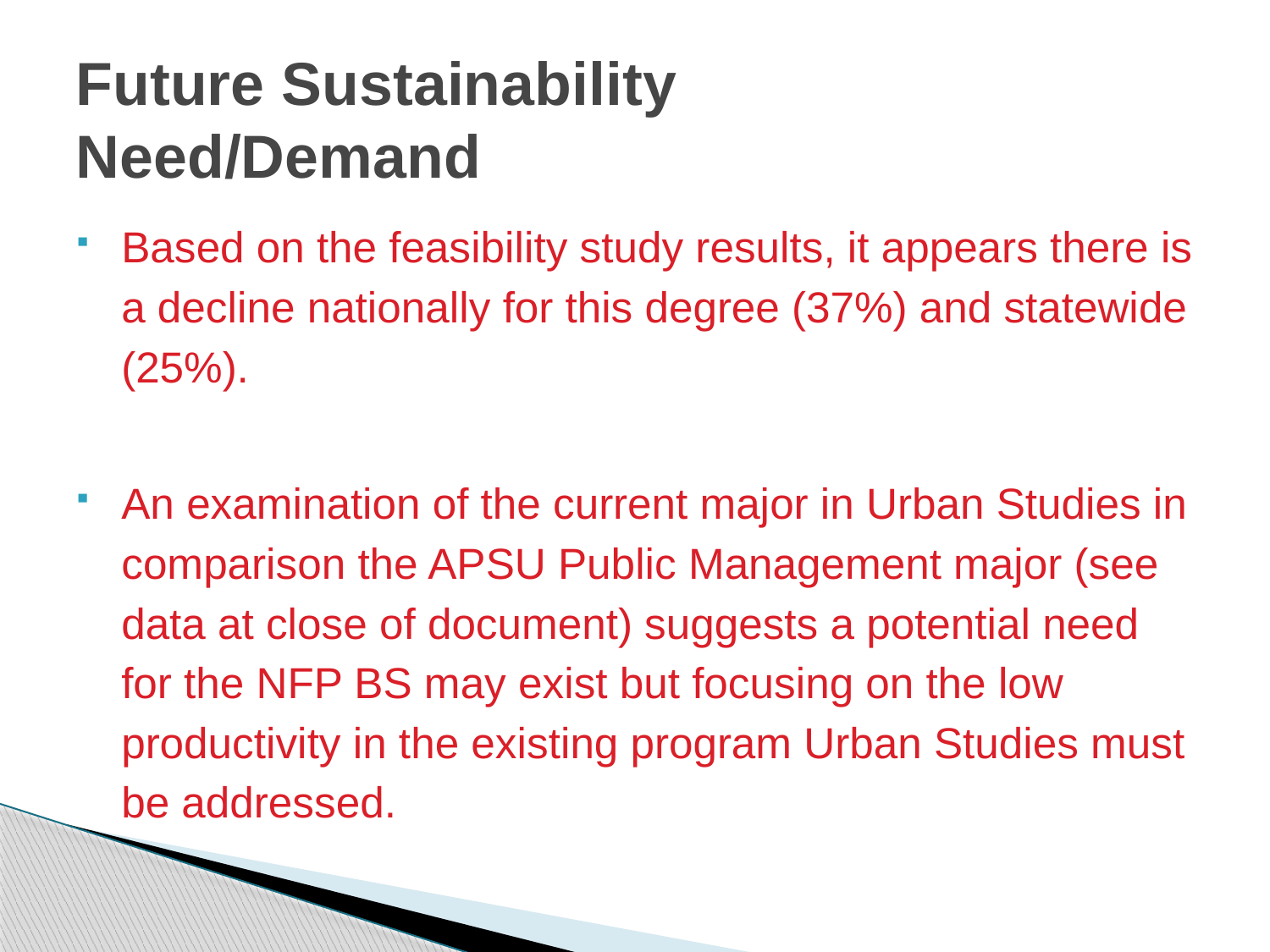

# Future Sustainability Need/Demand
Based on the feasibility study results, it appears there is a decline nationally for this degree (37%) and statewide (25%).

An examination of the current major in Urban Studies in comparison the APSU Public Management major (see data at close of document) suggests a potential need for the NFP BS may exist but focusing on the low productivity in the existing program Urban Studies must be addressed.